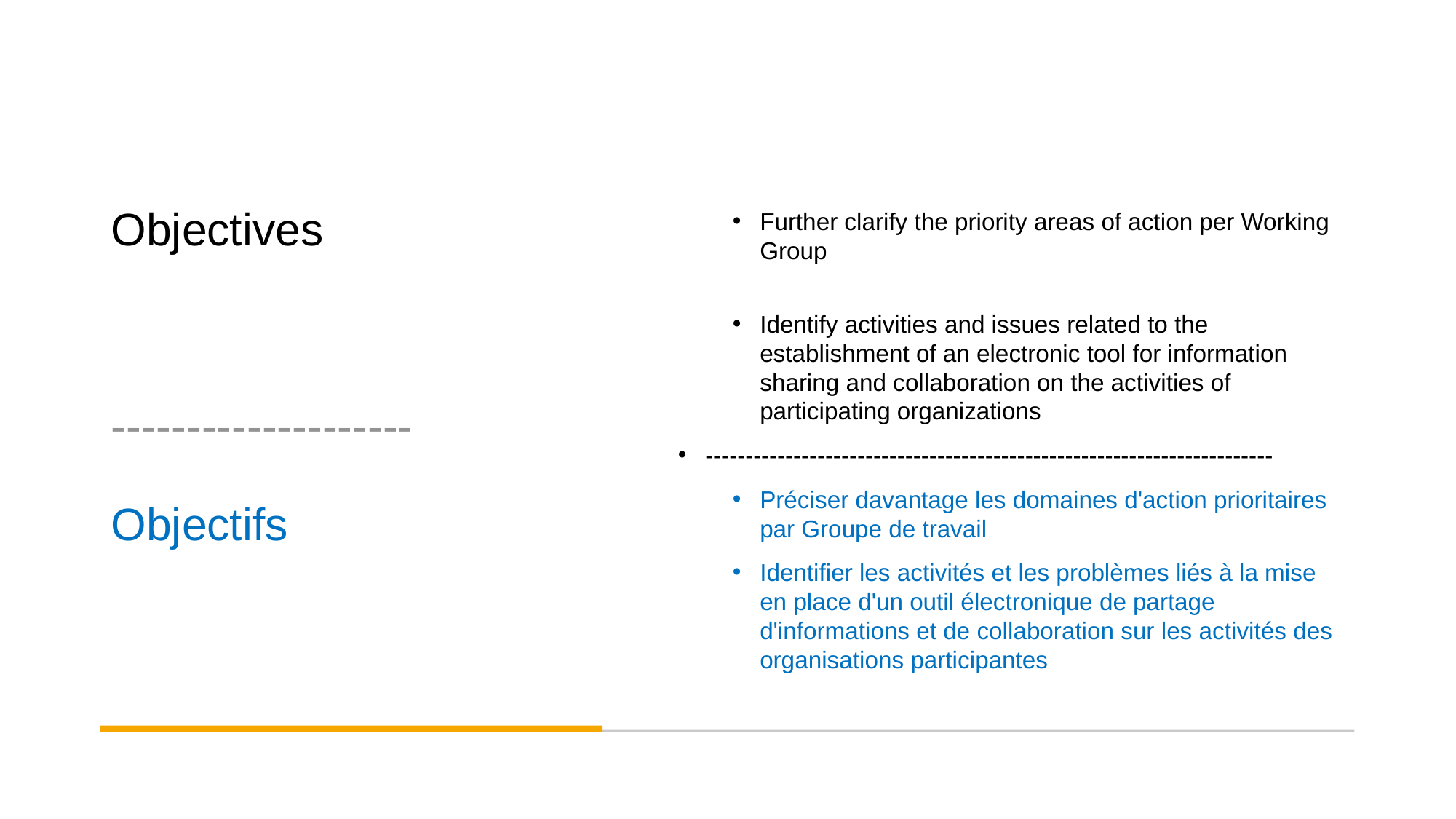

# Objectives -------------------- Objectifs
Further clarify the priority areas of action per Working Group
Identify activities and issues related to the establishment of an electronic tool for information sharing and collaboration on the activities of participating organizations
-----------------------------------------------------------------------
Préciser davantage les domaines d'action prioritaires par Groupe de travail
Identifier les activités et les problèmes liés à la mise en place d'un outil électronique de partage d'informations et de collaboration sur les activités des organisations participantes